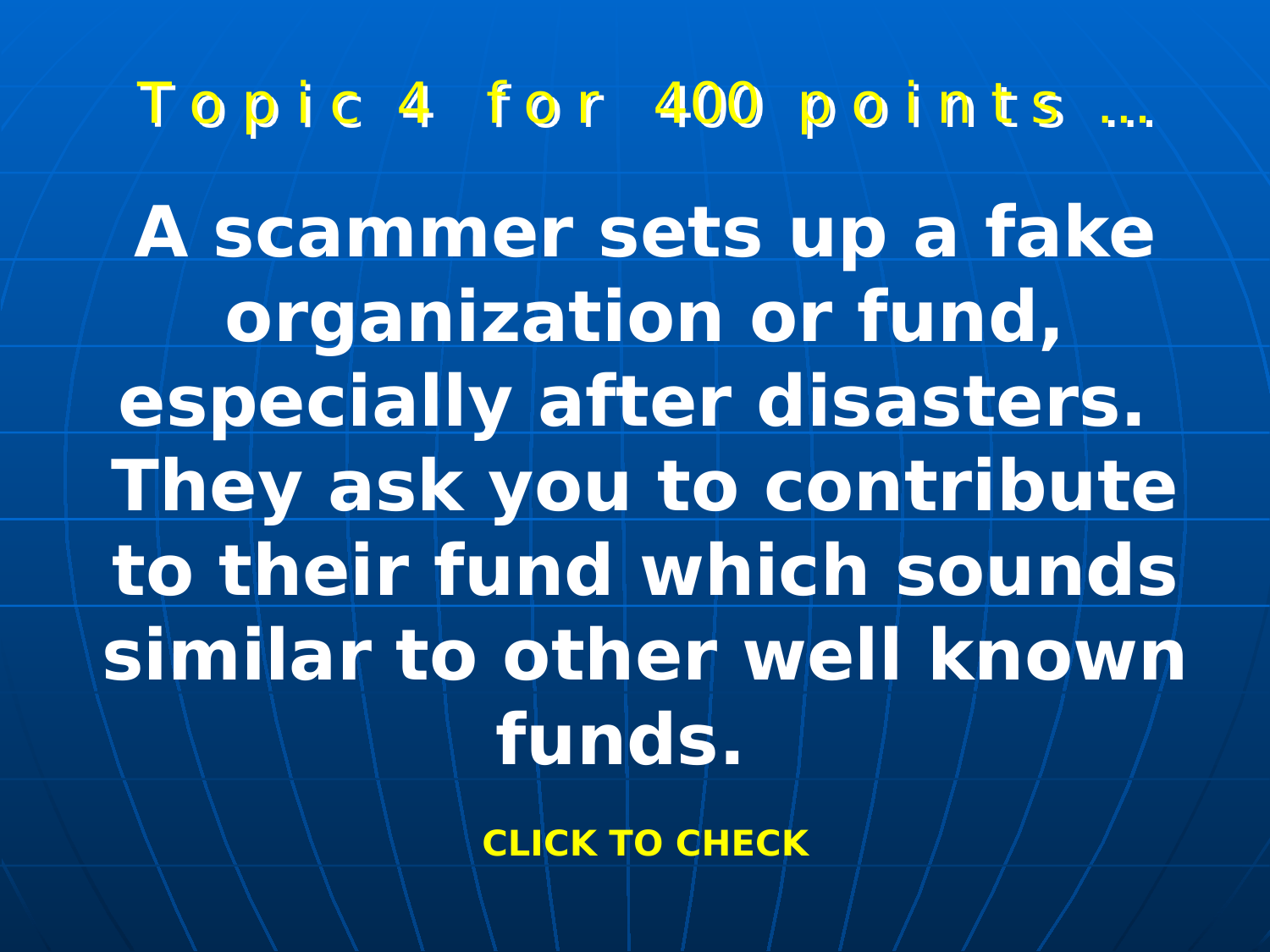

T o p i c  4   f o r   400  p o i n t s  …
A scammer sets up a fake organization or fund, especially after disasters.  They ask you to contribute to their fund which sounds similar to other well known funds.
CLICK TO CHECK